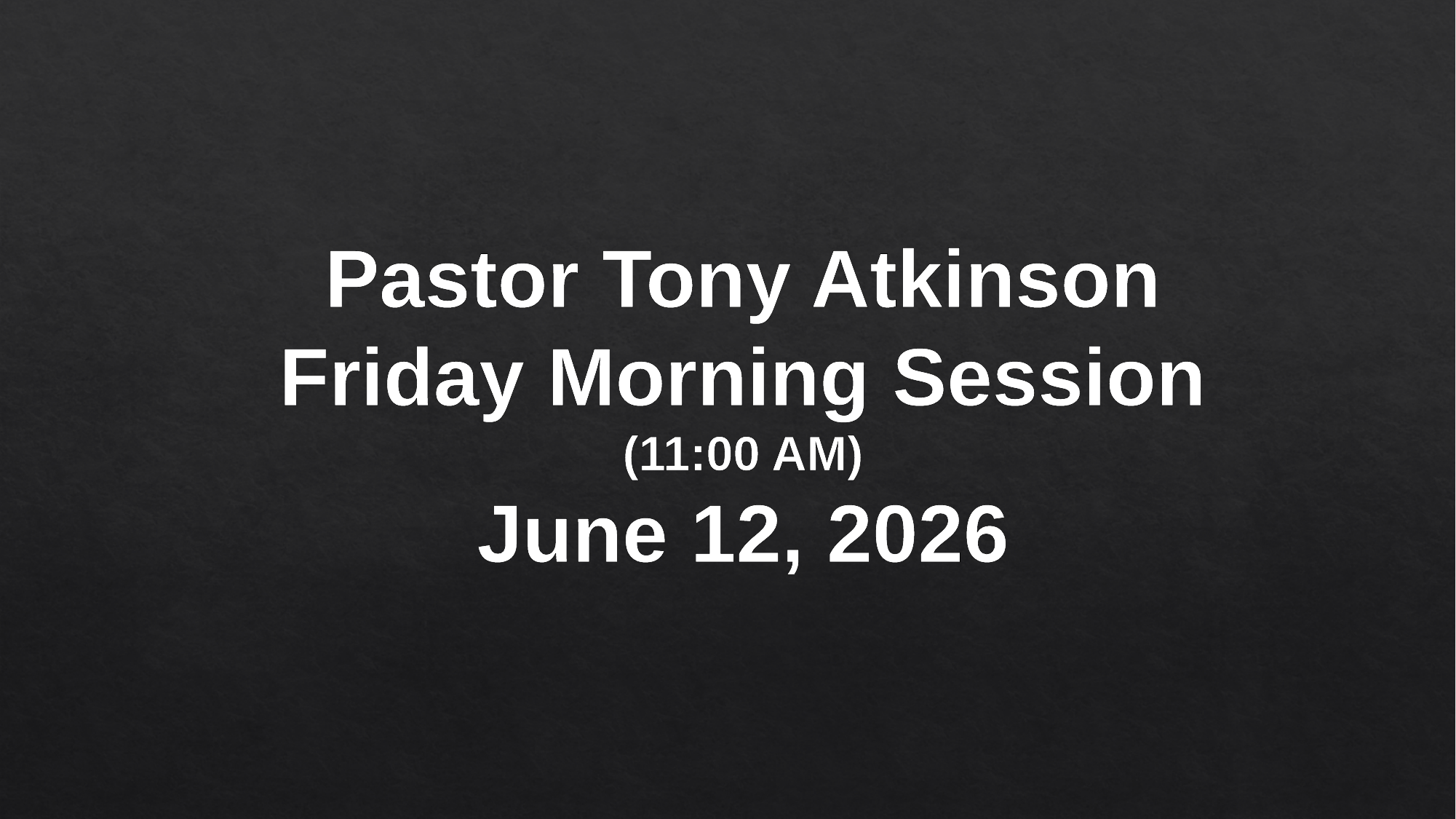

Pastor Tony Atkinson
Friday Morning Session
(11:00 AM)
June 12, 2026